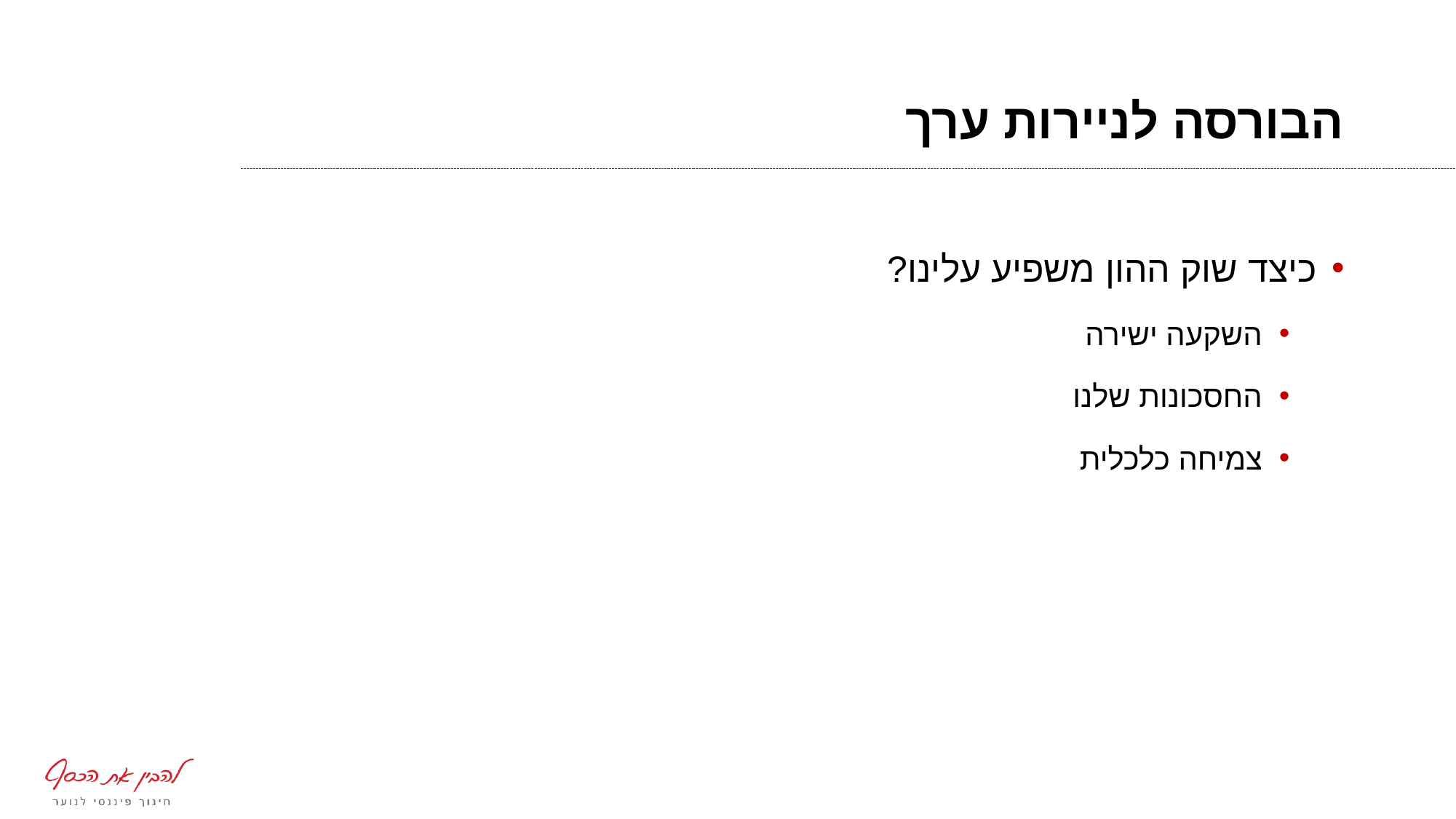

# הבורסה לניירות ערך

כיצד שוק ההון משפיע עלינו?
השקעה ישירה
החסכונות שלנו
צמיחה כלכלית